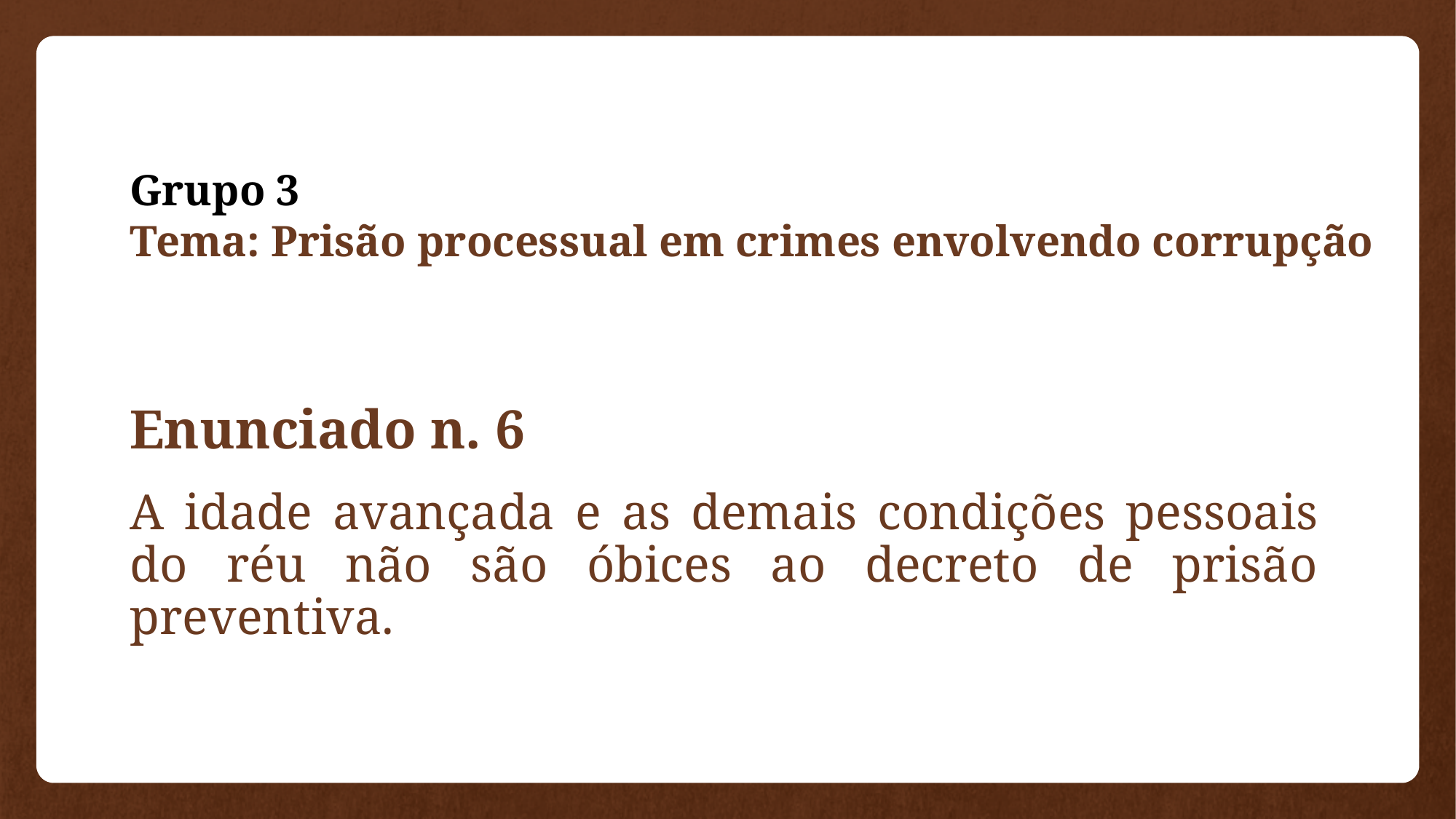

# Grupo 3 Tema: Prisão processual em crimes envolvendo corrupção

Enunciado n. 6
A idade avançada e as demais condições pessoais do réu não são óbices ao decreto de prisão preventiva.